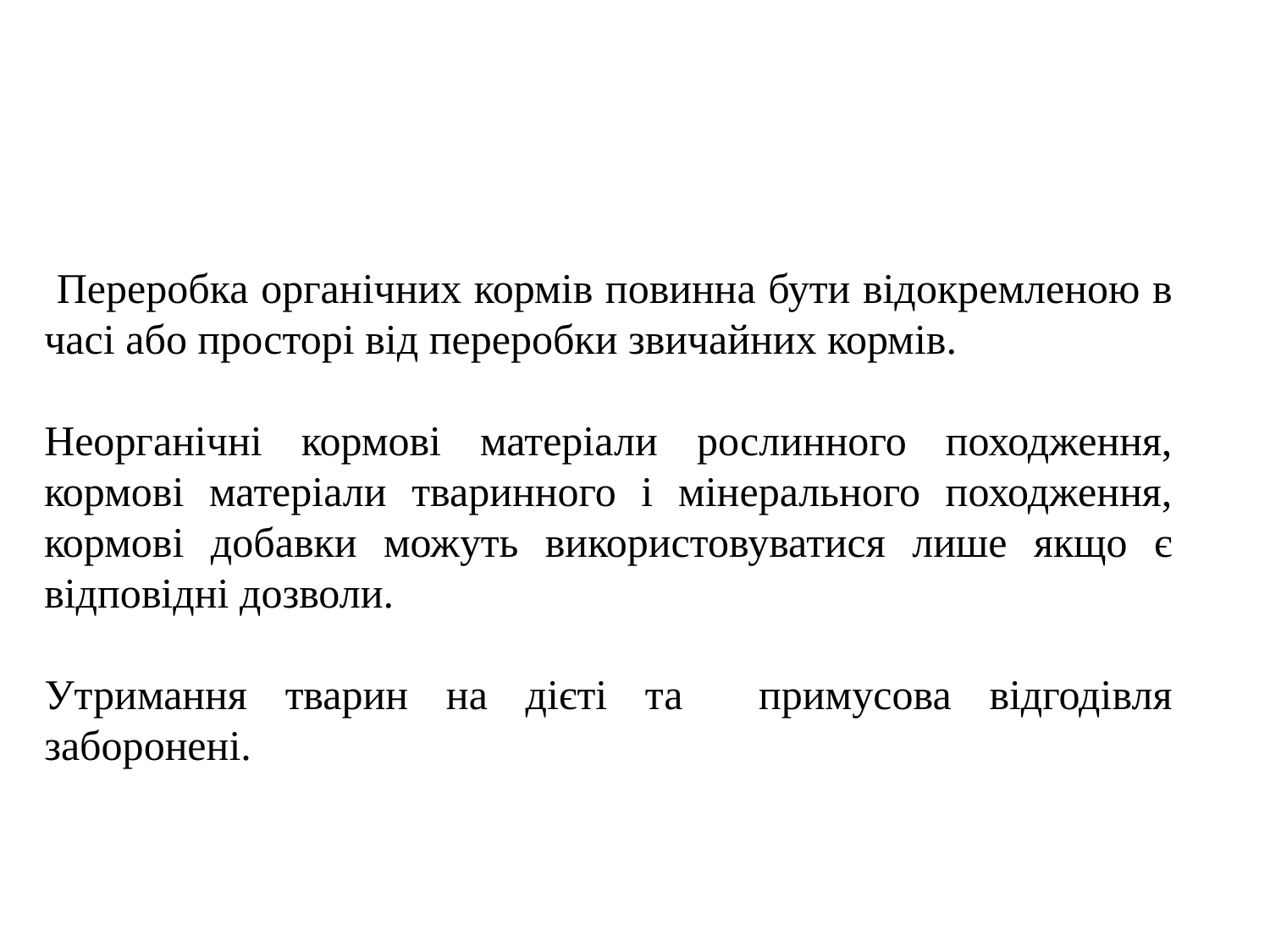

Переробка органічних кормів повинна бути відокремленою в часі або просторі від переробки звичайних кормів.

Неорганічні кормові матеріали рослинного походження, кормові матеріали тваринного і мінерального походження, кормові добавки можуть використовуватися лише якщо є відповідні дозволи.

Утримання тварин на дієті та  примусова відгодівля заборонені.